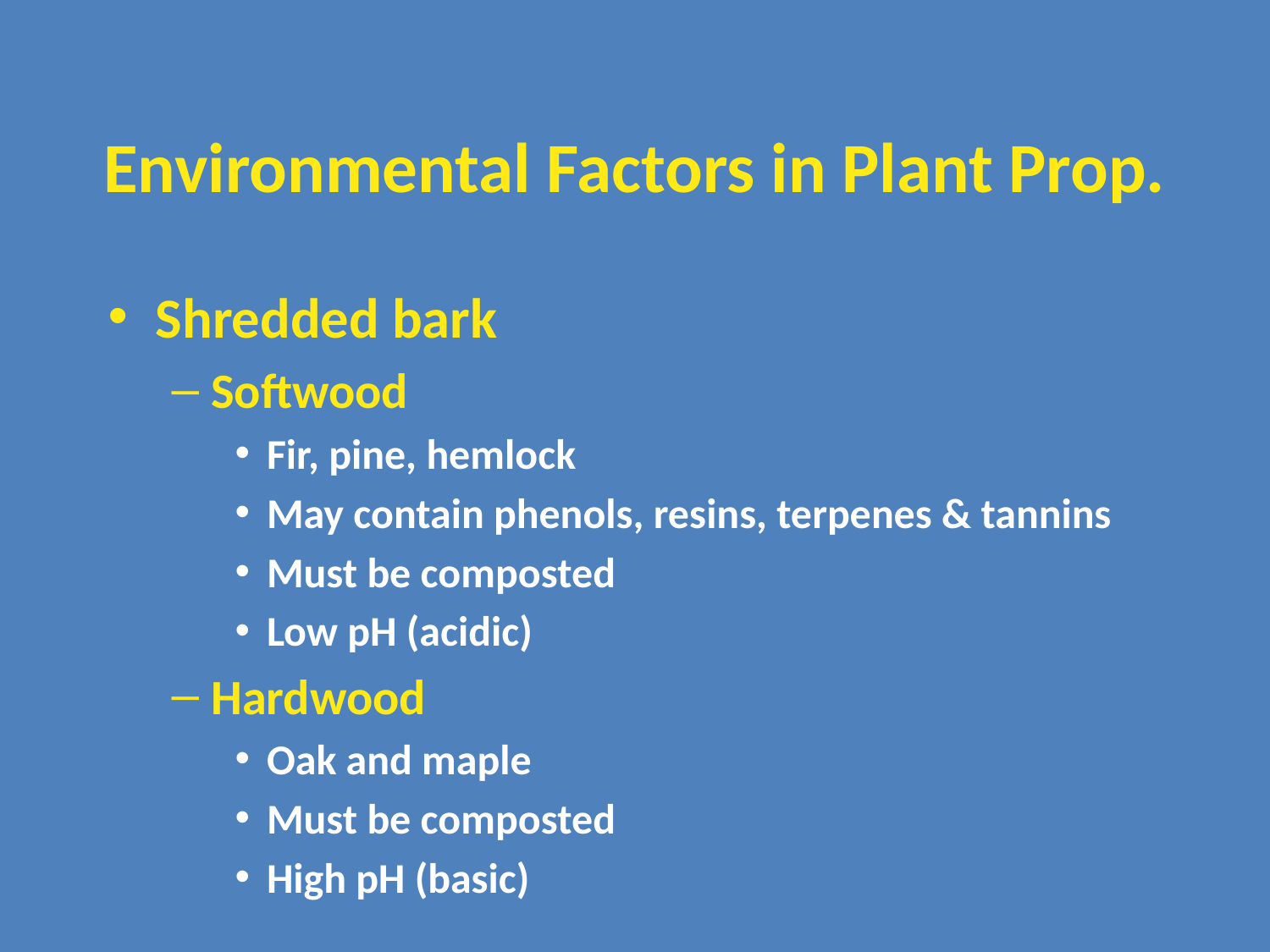

# Environmental Factors in Plant Prop.
Shredded bark
Softwood
Fir, pine, hemlock
May contain phenols, resins, terpenes & tannins
Must be composted
Low pH (acidic)
Hardwood
Oak and maple
Must be composted
High pH (basic)